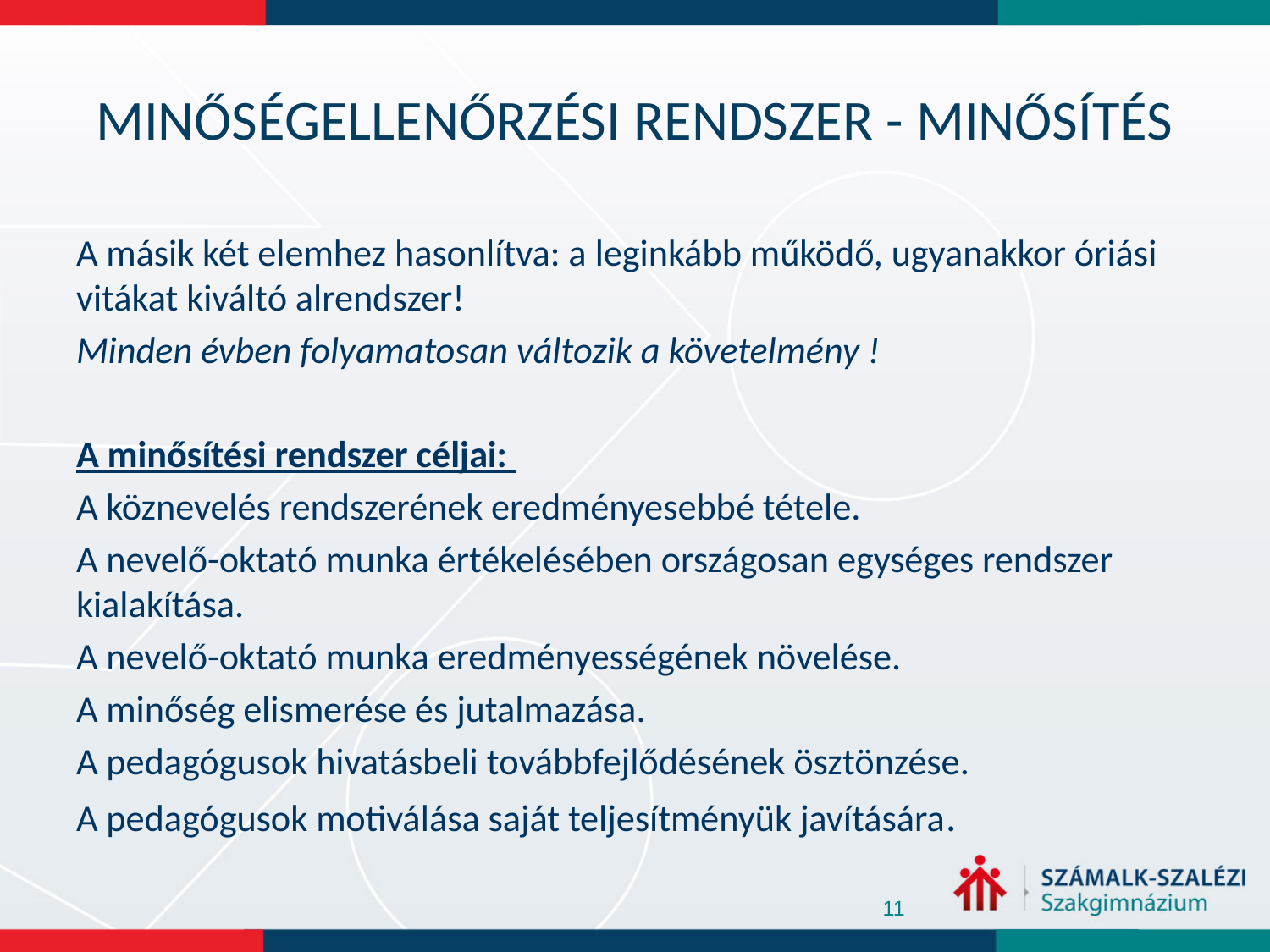

# MINŐSÉGELLENŐRZÉSI RENDSZER - MINŐSÍTÉS
A másik két elemhez hasonlítva: a leginkább működő, ugyanakkor óriási vitákat kiváltó alrendszer!
Minden évben folyamatosan változik a követelmény !

A minősítési rendszer céljai:
A köznevelés rendszerének eredményesebbé tétele.
A nevelő-oktató munka értékelésében országosan egységes rendszer kialakítása.
A nevelő-oktató munka eredményességének növelése.
A minőség elismerése és jutalmazása.
A pedagógusok hivatásbeli továbbfejlődésének ösztönzése.
A pedagógusok motiválása saját teljesítményük javítására.

11